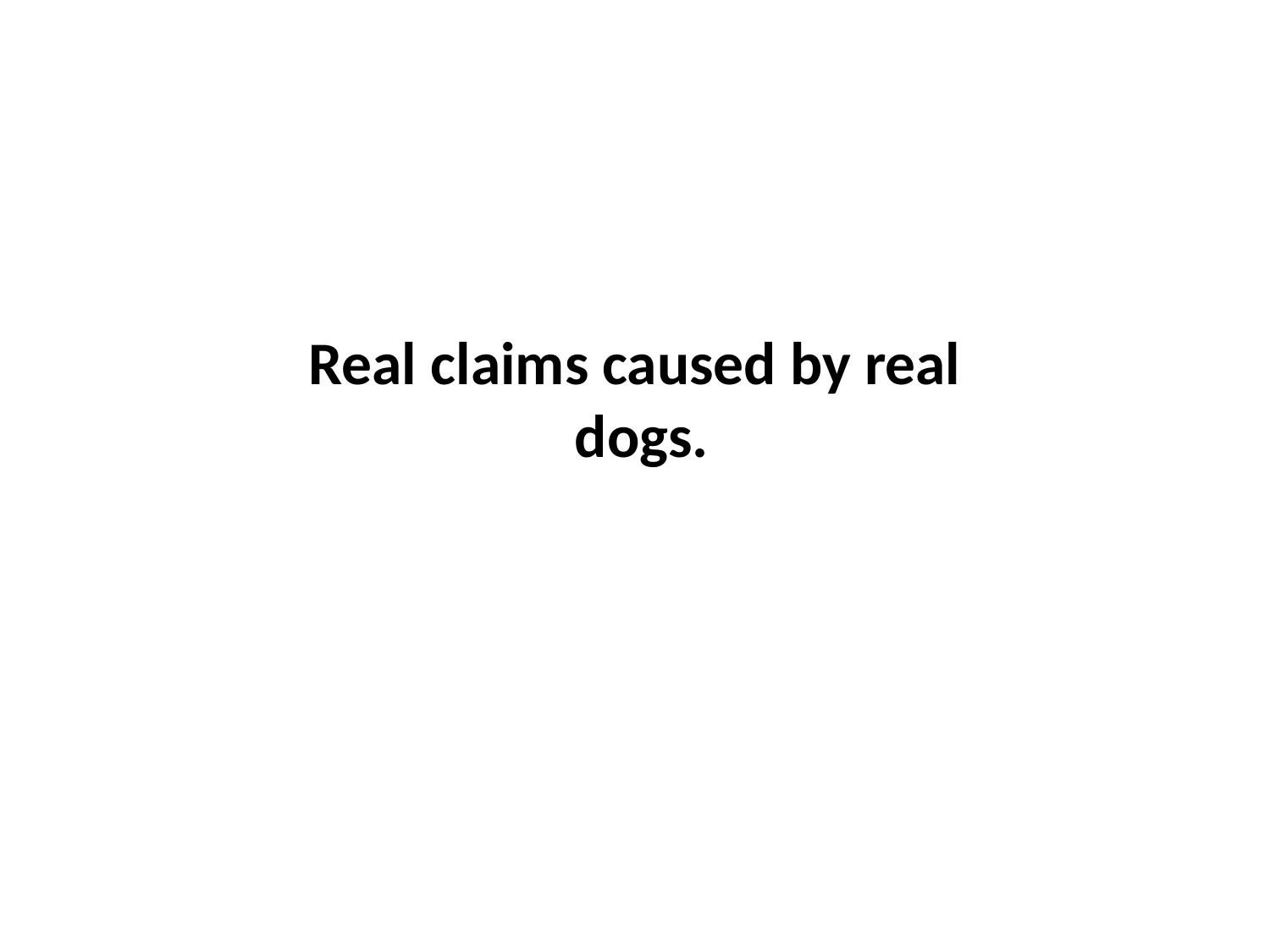

# Real claims caused by real dogs.